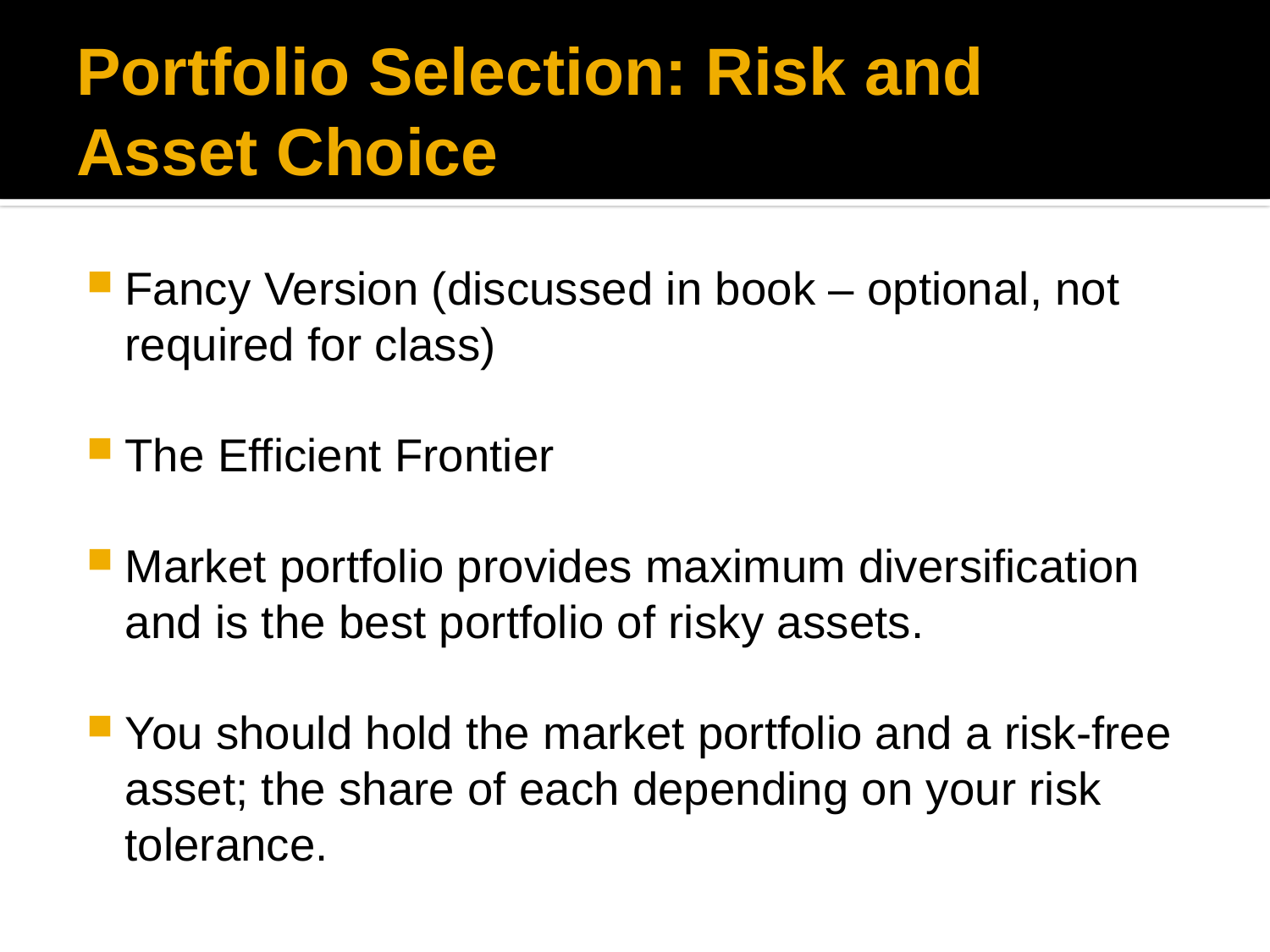

# Portfolio Selection: Risk and Asset Choice
Fancy Version (discussed in book – optional, not required for class)

The Efficient Frontier

Market portfolio provides maximum diversification and is the best portfolio of risky assets.

You should hold the market portfolio and a risk-free asset; the share of each depending on your risk tolerance.